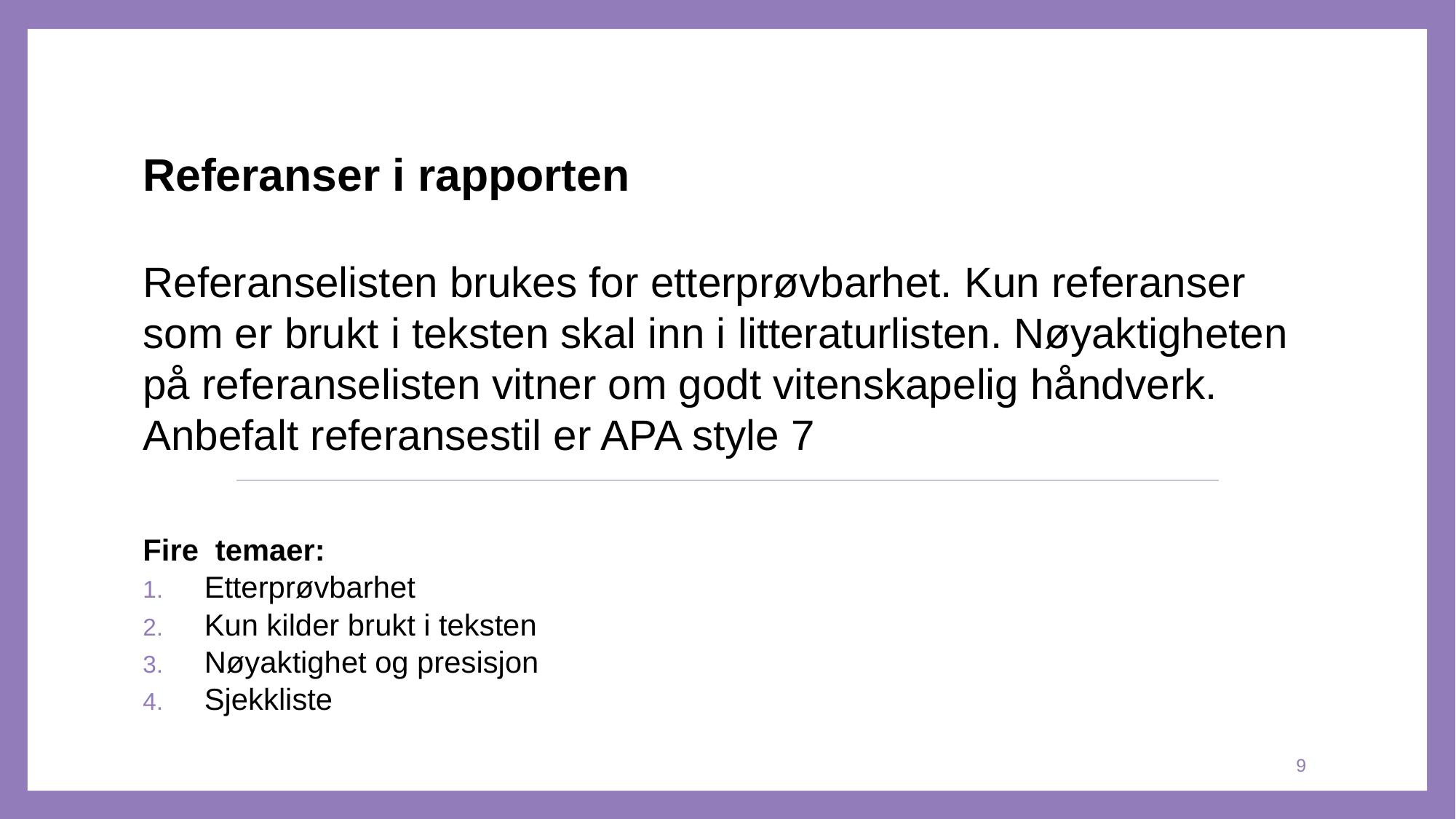

# Referanser i rapporten Referanselisten brukes for etterprøvbarhet. Kun referanser som er brukt i teksten skal inn i litteraturlisten. Nøyaktigheten på referanselisten vitner om godt vitenskapelig håndverk. Anbefalt referansestil er APA style 7
Fire  temaer:
Etterprøvbarhet
Kun kilder brukt i teksten
Nøyaktighet og presisjon
Sjekkliste
9